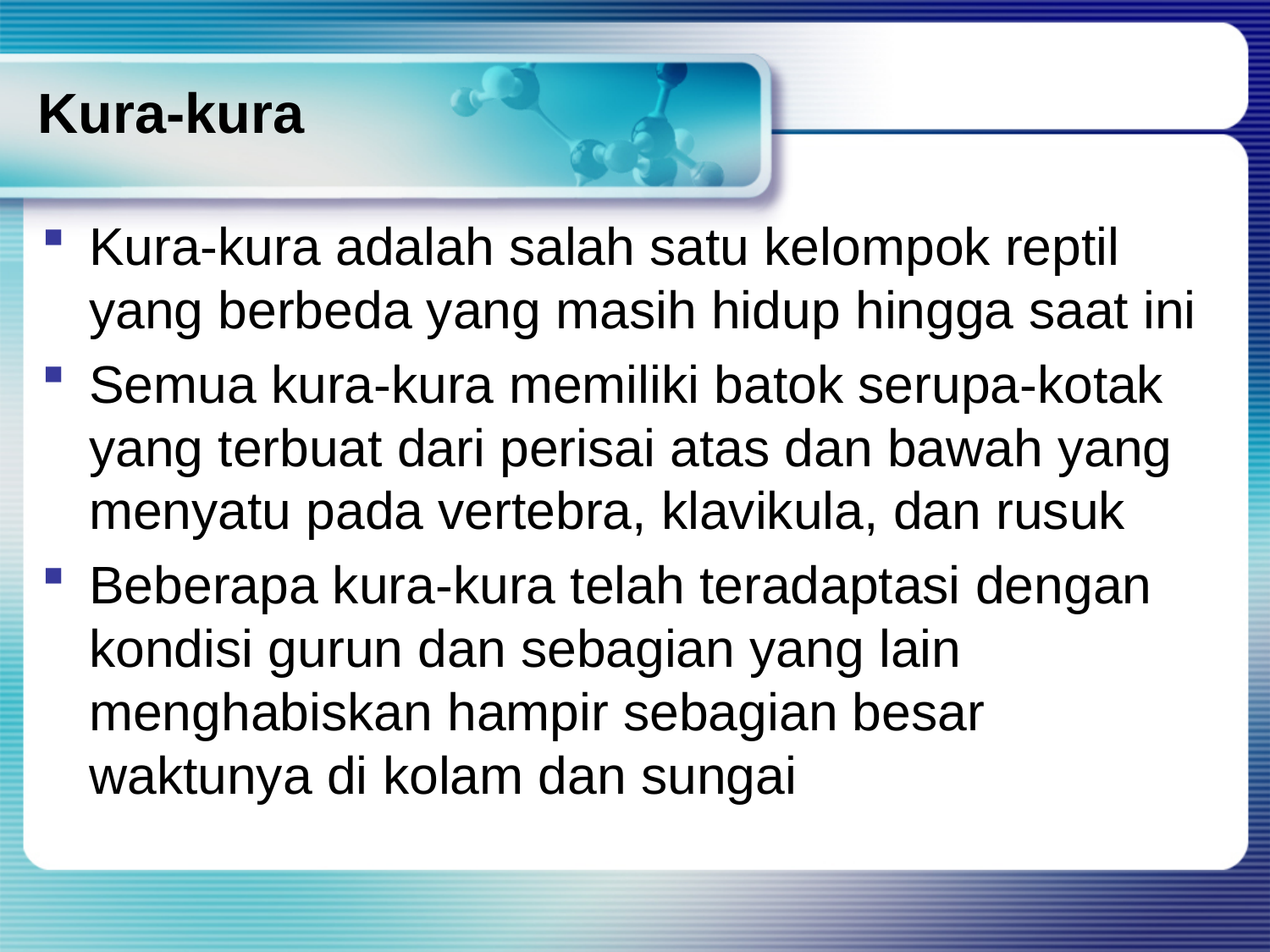

# Kura-kura
Kura-kura adalah salah satu kelompok reptil yang berbeda yang masih hidup hingga saat ini
Semua kura-kura memiliki batok serupa-kotak yang terbuat dari perisai atas dan bawah yang menyatu pada vertebra, klavikula, dan rusuk
Beberapa kura-kura telah teradaptasi dengan kondisi gurun dan sebagian yang lain menghabiskan hampir sebagian besar waktunya di kolam dan sungai